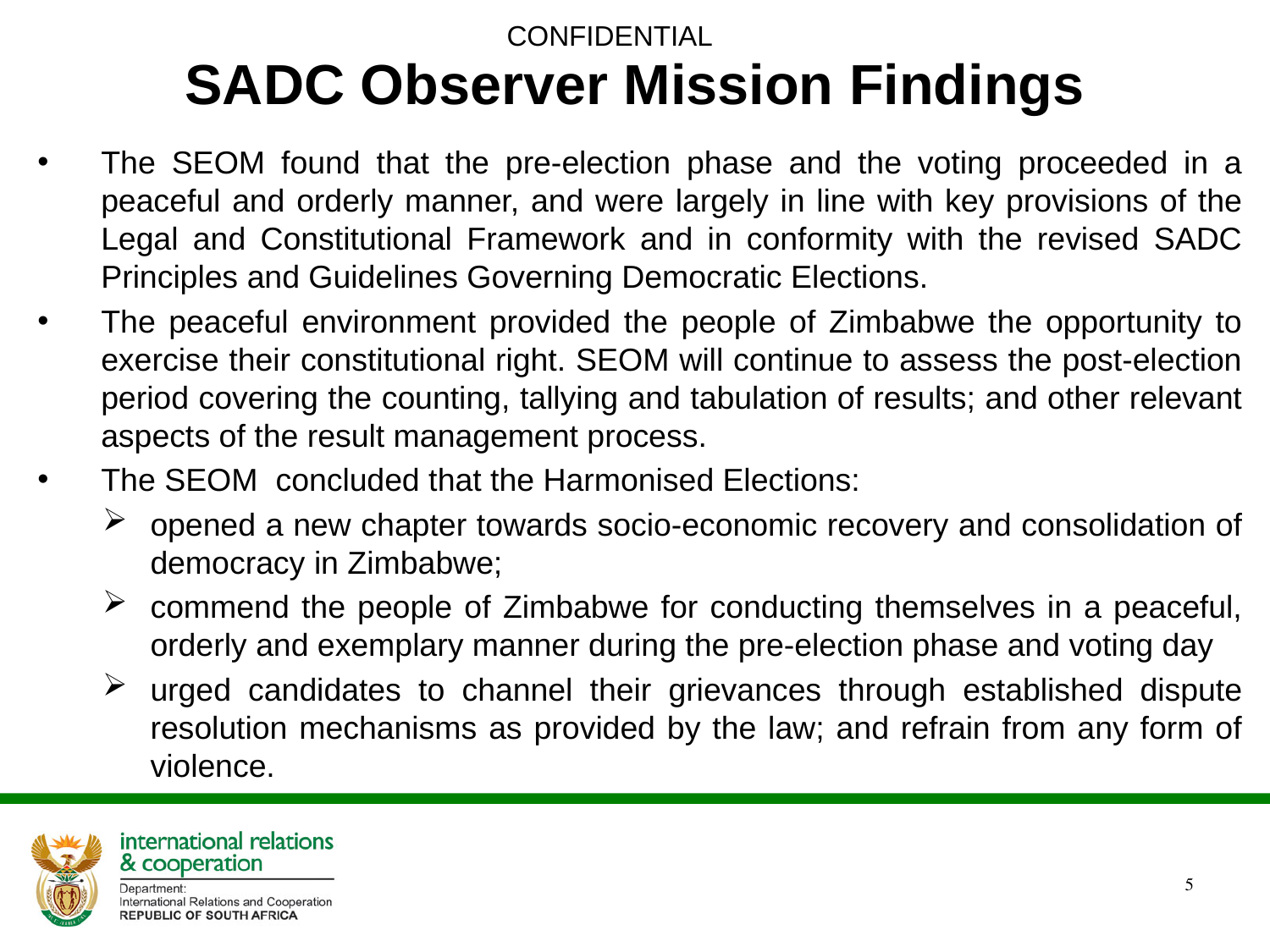

CONFIDENTIAL
# SADC Observer Mission Findings
The SEOM found that the pre-election phase and the voting proceeded in a peaceful and orderly manner, and were largely in line with key provisions of the Legal and Constitutional Framework and in conformity with the revised SADC Principles and Guidelines Governing Democratic Elections.
The peaceful environment provided the people of Zimbabwe the opportunity to exercise their constitutional right. SEOM will continue to assess the post-election period covering the counting, tallying and tabulation of results; and other relevant aspects of the result management process.
The SEOM  concluded that the Harmonised Elections:
opened a new chapter towards socio-economic recovery and consolidation of democracy in Zimbabwe;
commend the people of Zimbabwe for conducting themselves in a peaceful, orderly and exemplary manner during the pre-election phase and voting day
urged candidates to channel their grievances through established dispute resolution mechanisms as provided by the law; and refrain from any form of violence.
5